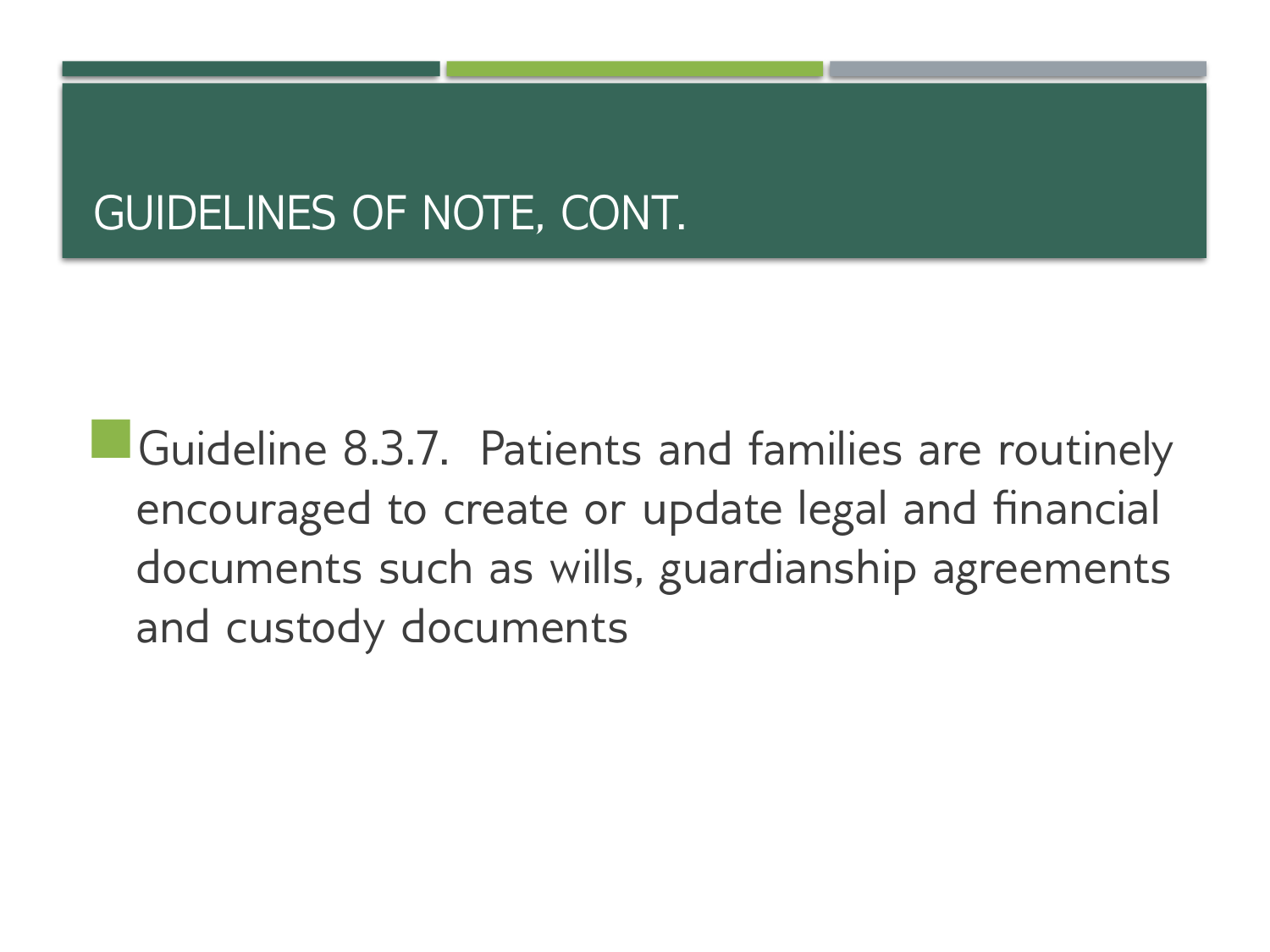

# Guidelines of Note, cont.
Guideline 8.3.7.  Patients and families are routinely encouraged to create or update legal and financial documents such as wills, guardianship agreements and custody documents